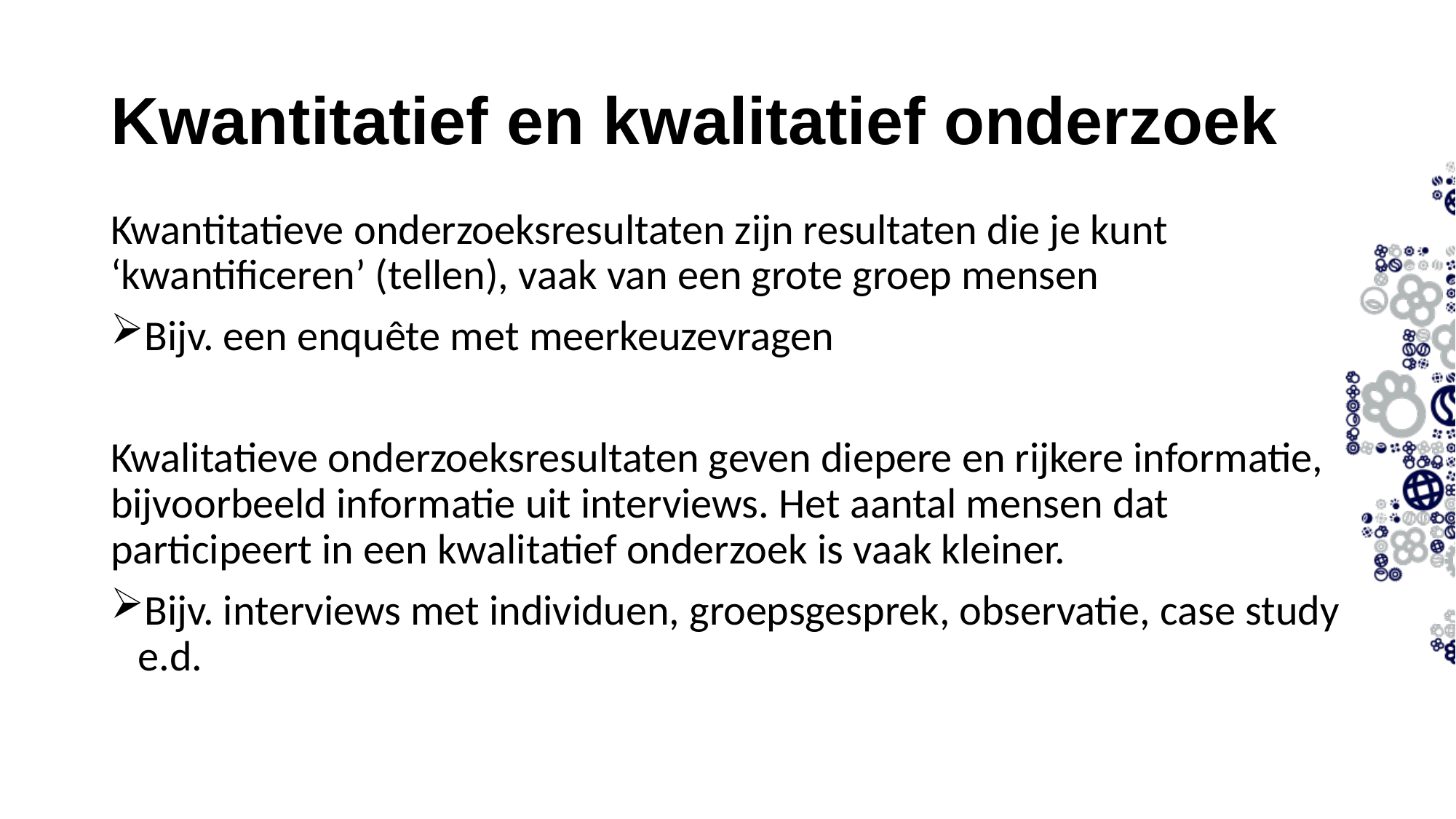

Kwantitatief en kwalitatief onderzoek
Kwantitatieve onderzoeksresultaten zijn resultaten die je kunt ‘kwantificeren’ (tellen), vaak van een grote groep mensen
Bijv. een enquête met meerkeuzevragen

Kwalitatieve onderzoeksresultaten geven diepere en rijkere informatie, bijvoorbeeld informatie uit interviews. Het aantal mensen dat participeert in een kwalitatief onderzoek is vaak kleiner.
Bijv. interviews met individuen, groepsgesprek, observatie, case study e.d.

11-9-2023